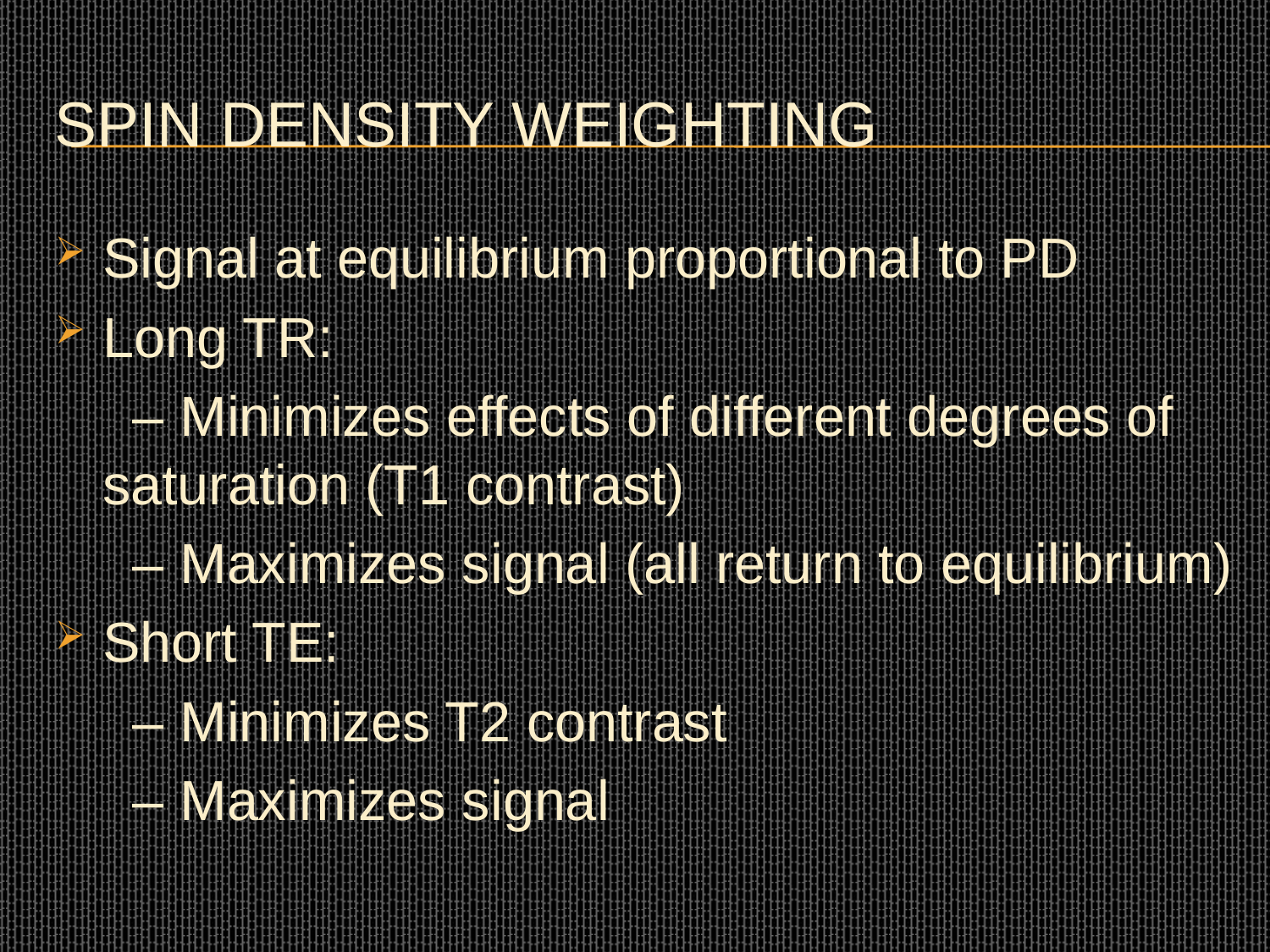

# Spin density weighting
Signal at equilibrium proportional to PD
Long TR:
     – Minimizes effects of different degrees of saturation (T1 contrast)
     – Maximizes signal (all return to equilibrium)
Short TE:
     – Minimizes T2 contrast
     – Maximizes signal